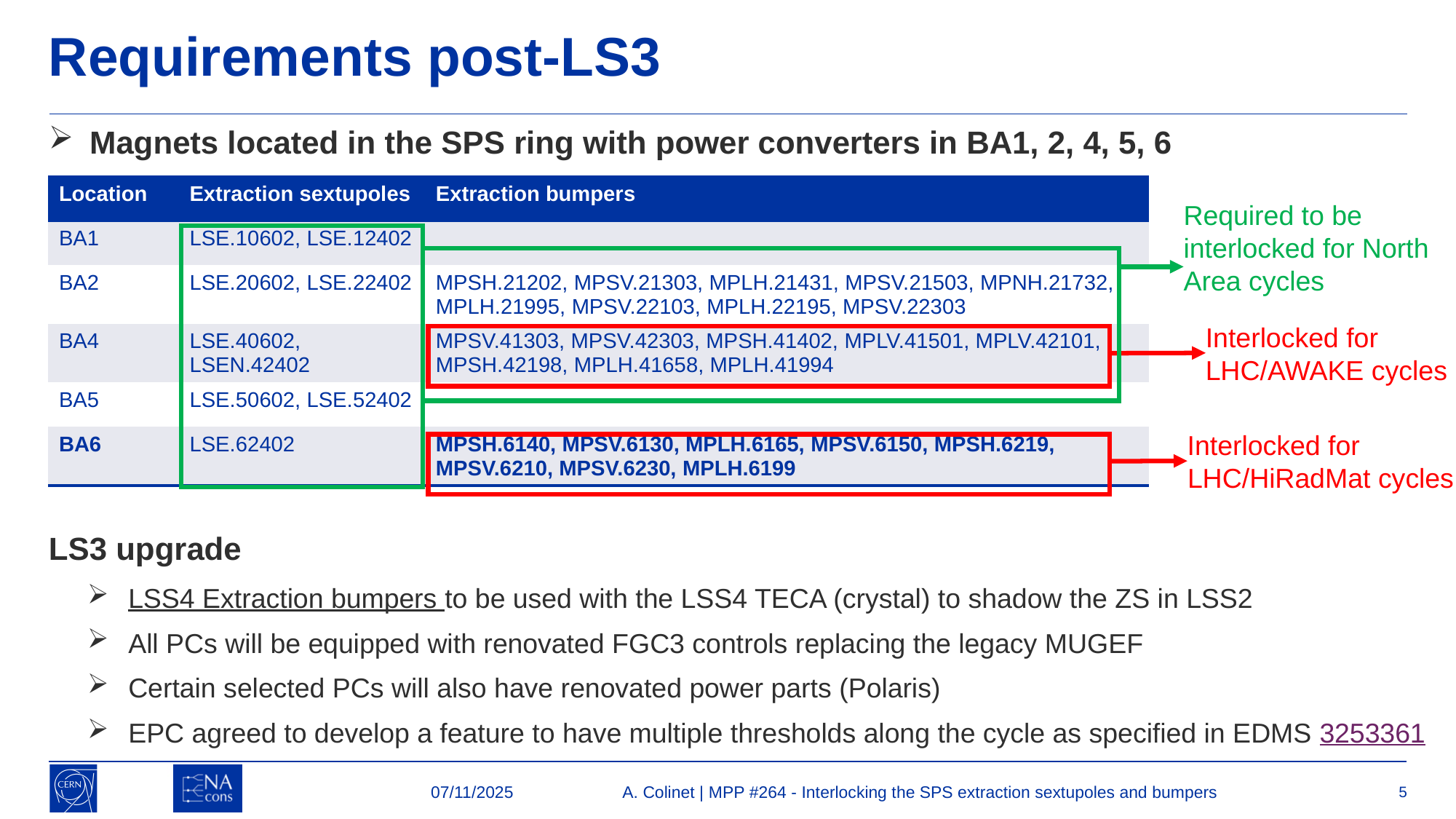

# Requirements post-LS3
Magnets located in the SPS ring with power converters in BA1, 2, 4, 5, 6

LS3 upgrade
LSS4 Extraction bumpers to be used with the LSS4 TECA (crystal) to shadow the ZS in LSS2
All PCs will be equipped with renovated FGC3 controls replacing the legacy MUGEF
Certain selected PCs will also have renovated power parts (Polaris)
EPC agreed to develop a feature to have multiple thresholds along the cycle as specified in EDMS 3253361
| Location | Extraction sextupoles | Extraction bumpers |
| --- | --- | --- |
| BA1 | LSE.10602, LSE.12402 |  |
| BA2 | LSE.20602, LSE.22402 | MPSH.21202, MPSV.21303, MPLH.21431, MPSV.21503, MPNH.21732, MPLH.21995, MPSV.22103, MPLH.22195, MPSV.22303 |
| BA4 | LSE.40602, LSEN.42402 | MPSV.41303, MPSV.42303, MPSH.41402, MPLV.41501, MPLV.42101, MPSH.42198, MPLH.41658, MPLH.41994 |
| BA5 | LSE.50602, LSE.52402 |  |
| BA6 | LSE.62402 | MPSH.6140, MPSV.6130, MPLH.6165, MPSV.6150, MPSH.6219, MPSV.6210, MPSV.6230, MPLH.6199 |
Required to be interlocked for North Area cycles

Interlocked for
LHC/AWAKE cycles

Interlocked for
LHC/HiRadMat cycles

07/11/2025
A. Colinet | MPP #264 - Interlocking the SPS extraction sextupoles and bumpers
5